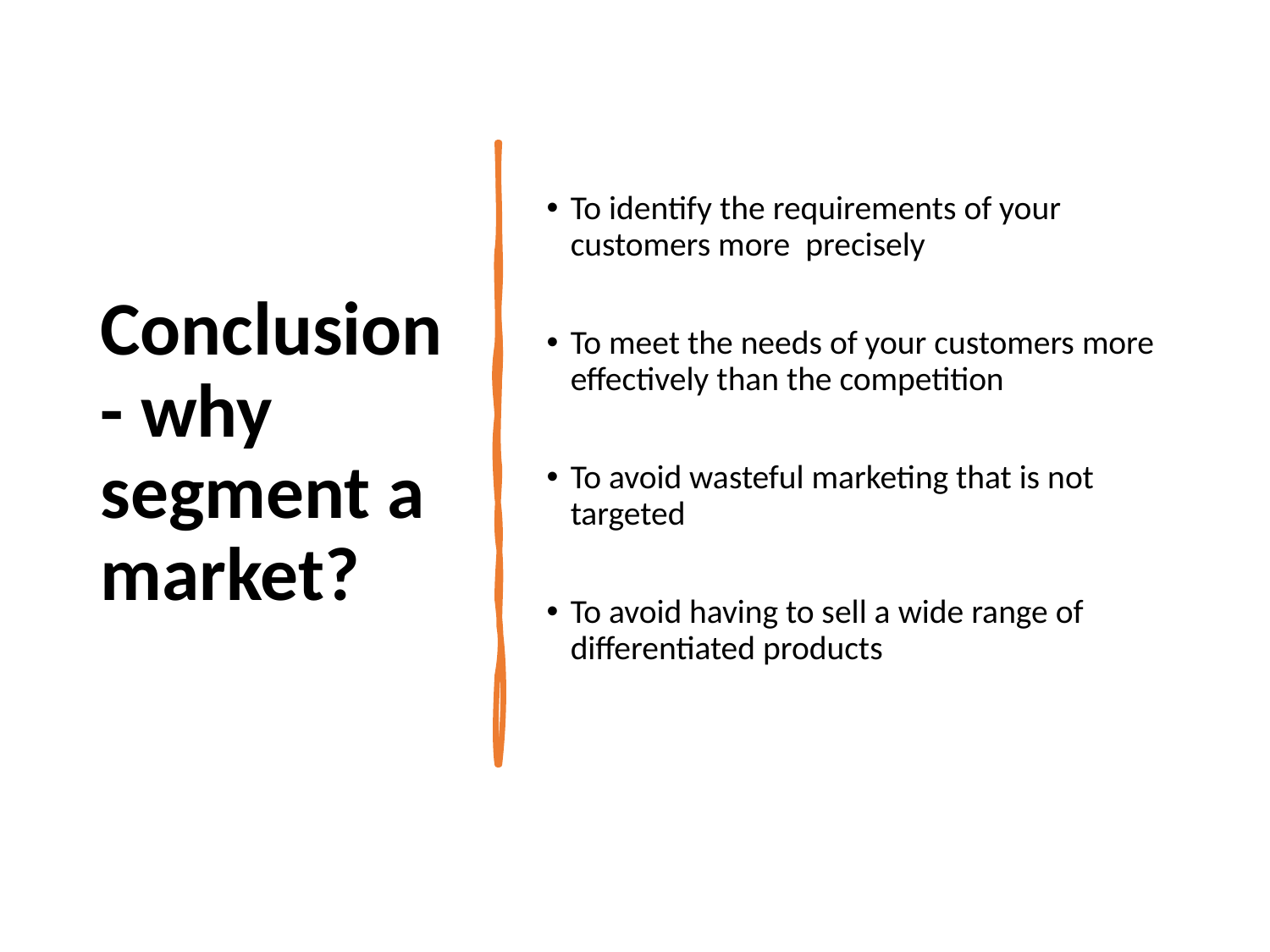

# Conclusion - why segment a market?
To identify the requirements of your customers more  precisely

To meet the needs of your customers more effectively than the competition

To avoid wasteful marketing that is not targeted

To avoid having to sell a wide range of differentiated products